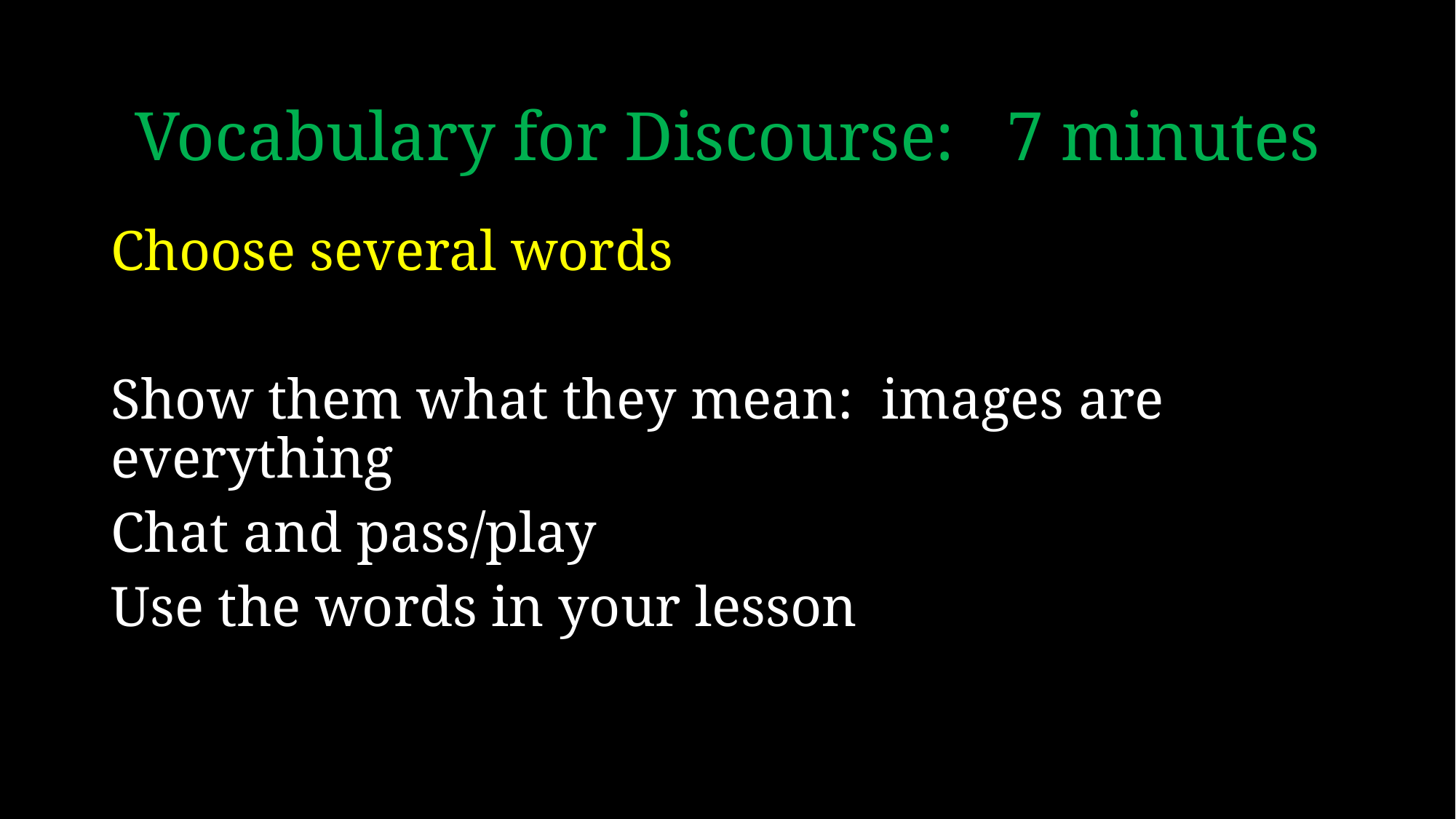

# Vocabulary for Discourse:   7 minutes
Choose several words

Show them what they mean:  images are everything
Chat and pass/play
Use the words in your lesson